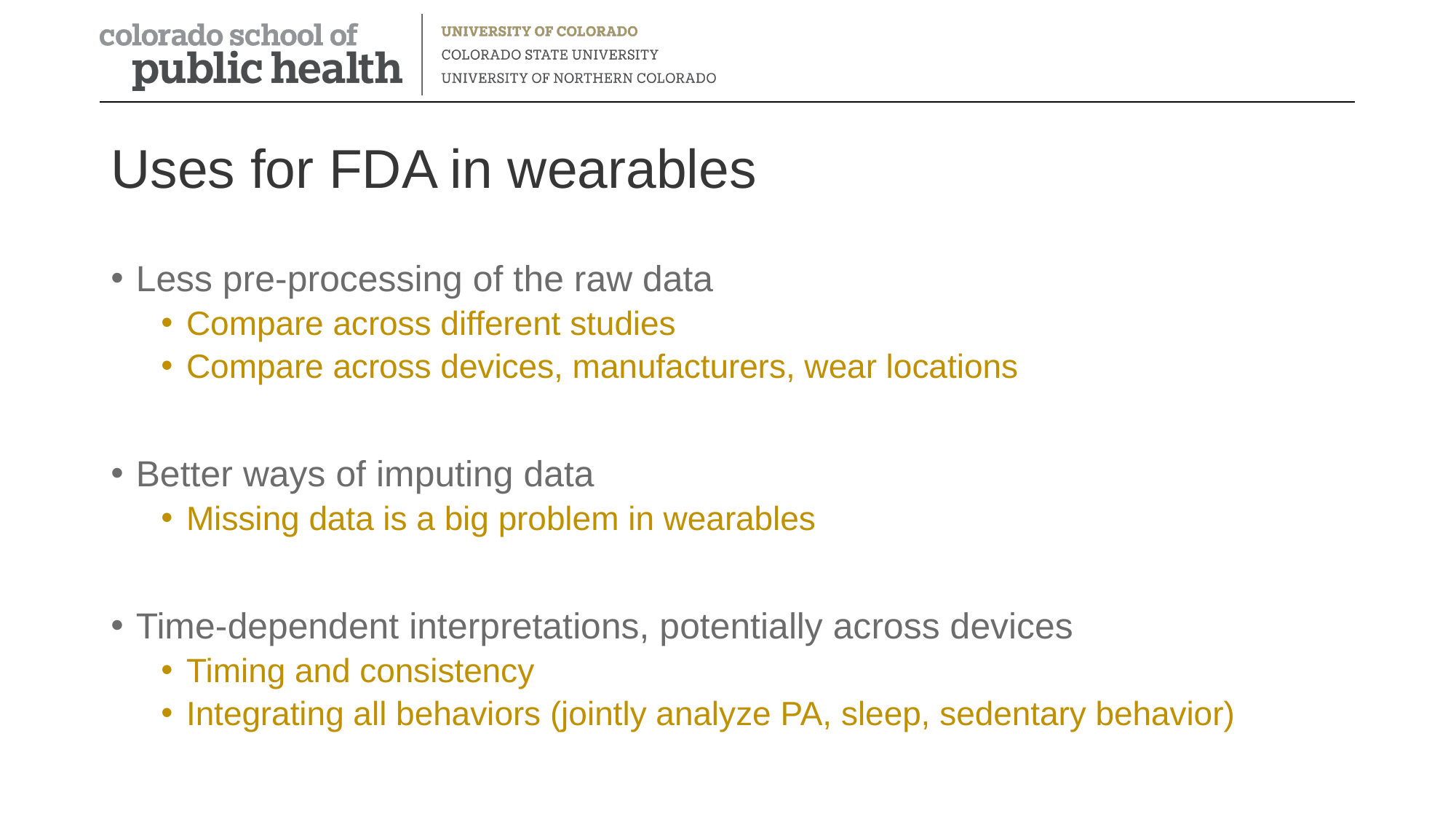

# Uses for FDA in wearables
Less pre-processing of the raw data
Compare across different studies
Compare across devices, manufacturers, wear locations

Better ways of imputing data
Missing data is a big problem in wearables

Time-dependent interpretations, potentially across devices
Timing and consistency
Integrating all behaviors (jointly analyze PA, sleep, sedentary behavior)